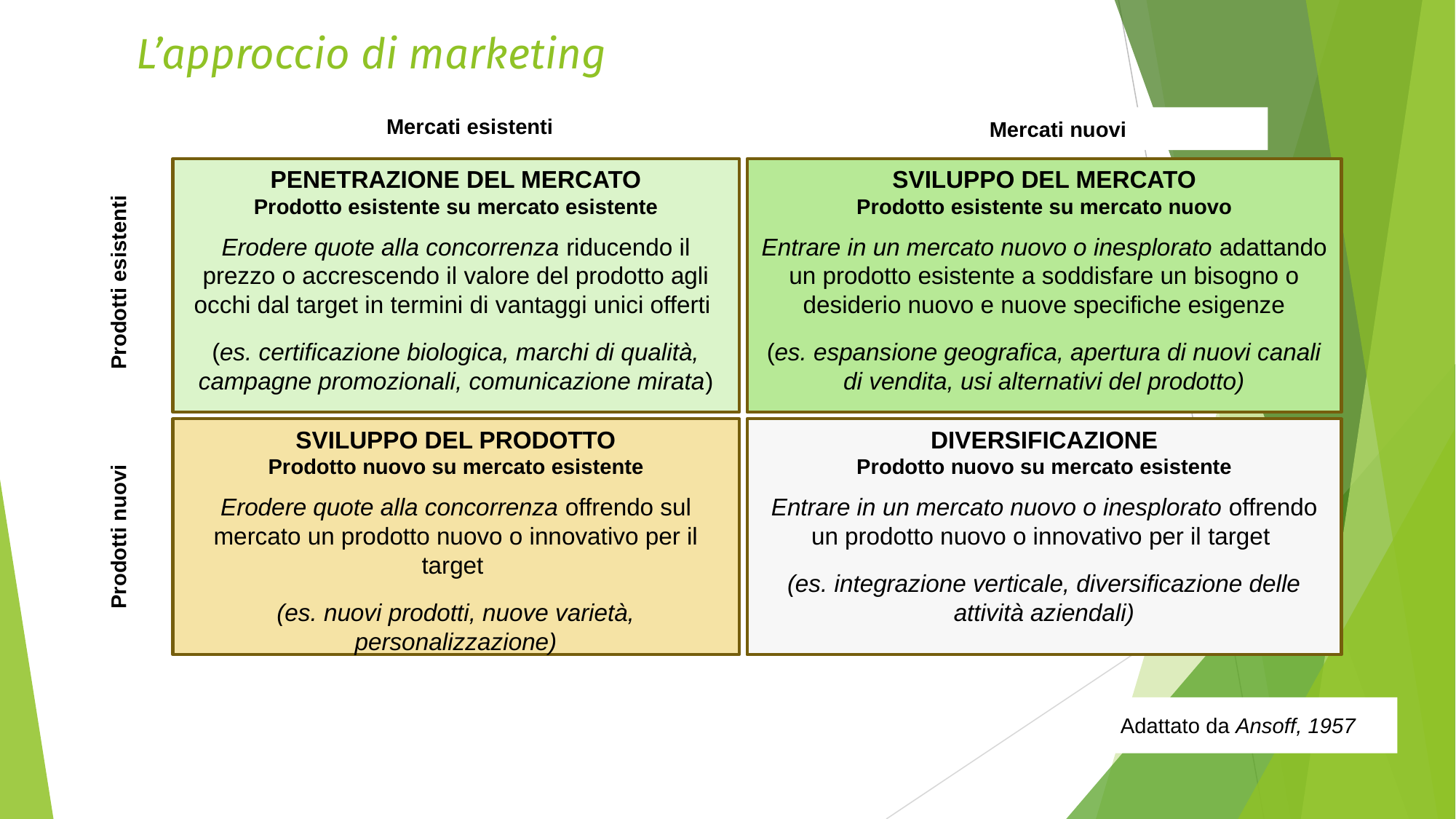

# L’approccio di marketing
Mercati nuovi
Mercati esistenti
PENETRAZIONE DEL MERCATO
Prodotto esistente su mercato esistente

Erodere quote alla concorrenza riducendo il prezzo o accrescendo il valore del prodotto agli occhi dal target in termini di vantaggi unici offerti

(es. certificazione biologica, marchi di qualità, campagne promozionali, comunicazione mirata)
SVILUPPO DEL MERCATO
Prodotto esistente su mercato nuovo

Entrare in un mercato nuovo o inesplorato adattando un prodotto esistente a soddisfare un bisogno o desiderio nuovo e nuove specifiche esigenze

(es. espansione geografica, apertura di nuovi canali di vendita, usi alternativi del prodotto)
SVILUPPO DEL PRODOTTO
Prodotto nuovo su mercato esistente

Erodere quote alla concorrenza offrendo sul mercato un prodotto nuovo o innovativo per il target

(es. nuovi prodotti, nuove varietà, personalizzazione)
DIVERSIFICAZIONE
Prodotto nuovo su mercato esistente

Entrare in un mercato nuovo o inesplorato offrendo un prodotto nuovo o innovativo per il target

(es. integrazione verticale, diversificazione delle attività aziendali)
 Prodotti esistenti
Prodotti nuovi
Adattato da Ansoff, 1957